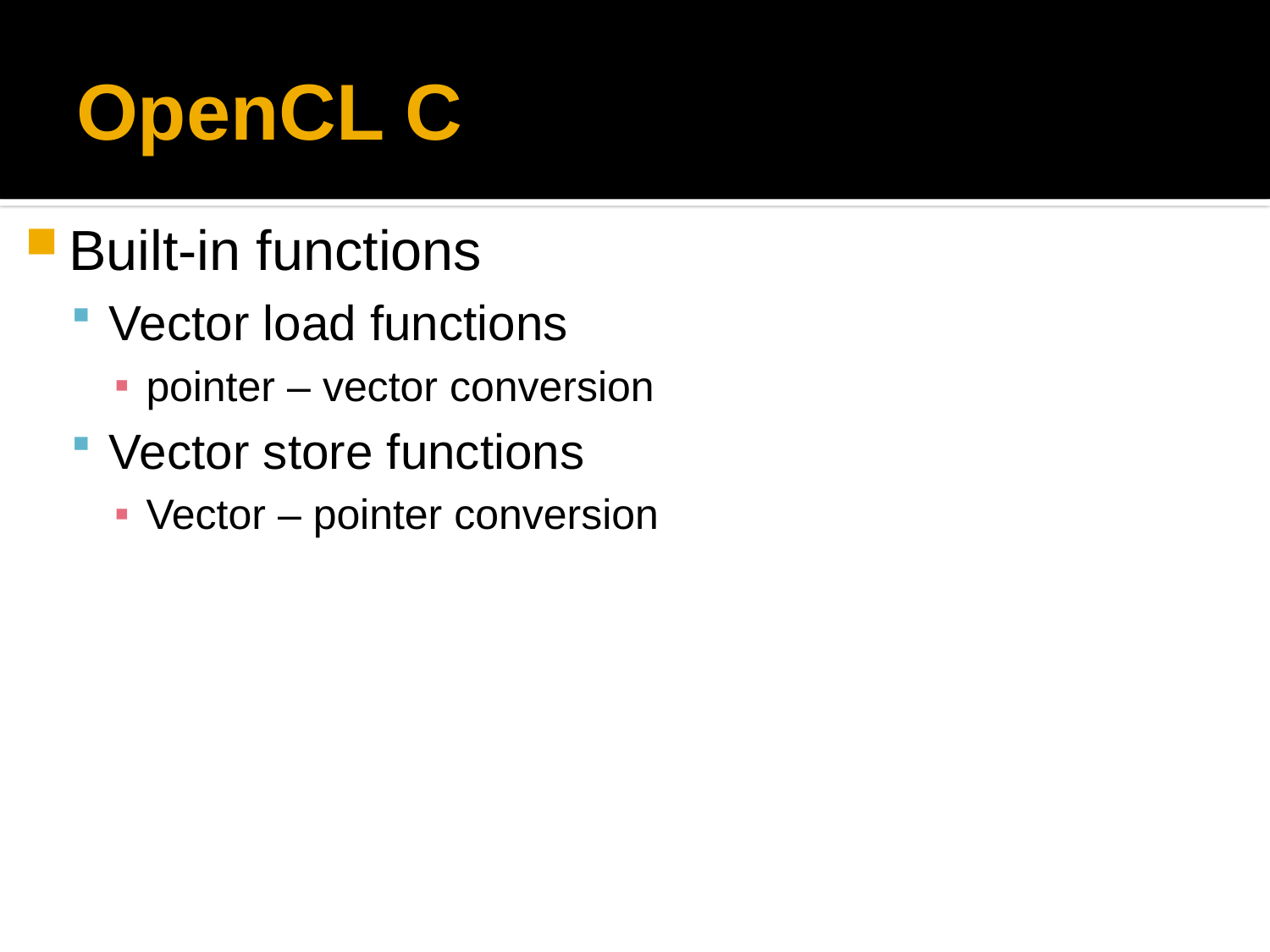

# OpenCL C
Built-in functions
Vector load functions
pointer – vector conversion
Vector store functions
Vector – pointer conversion